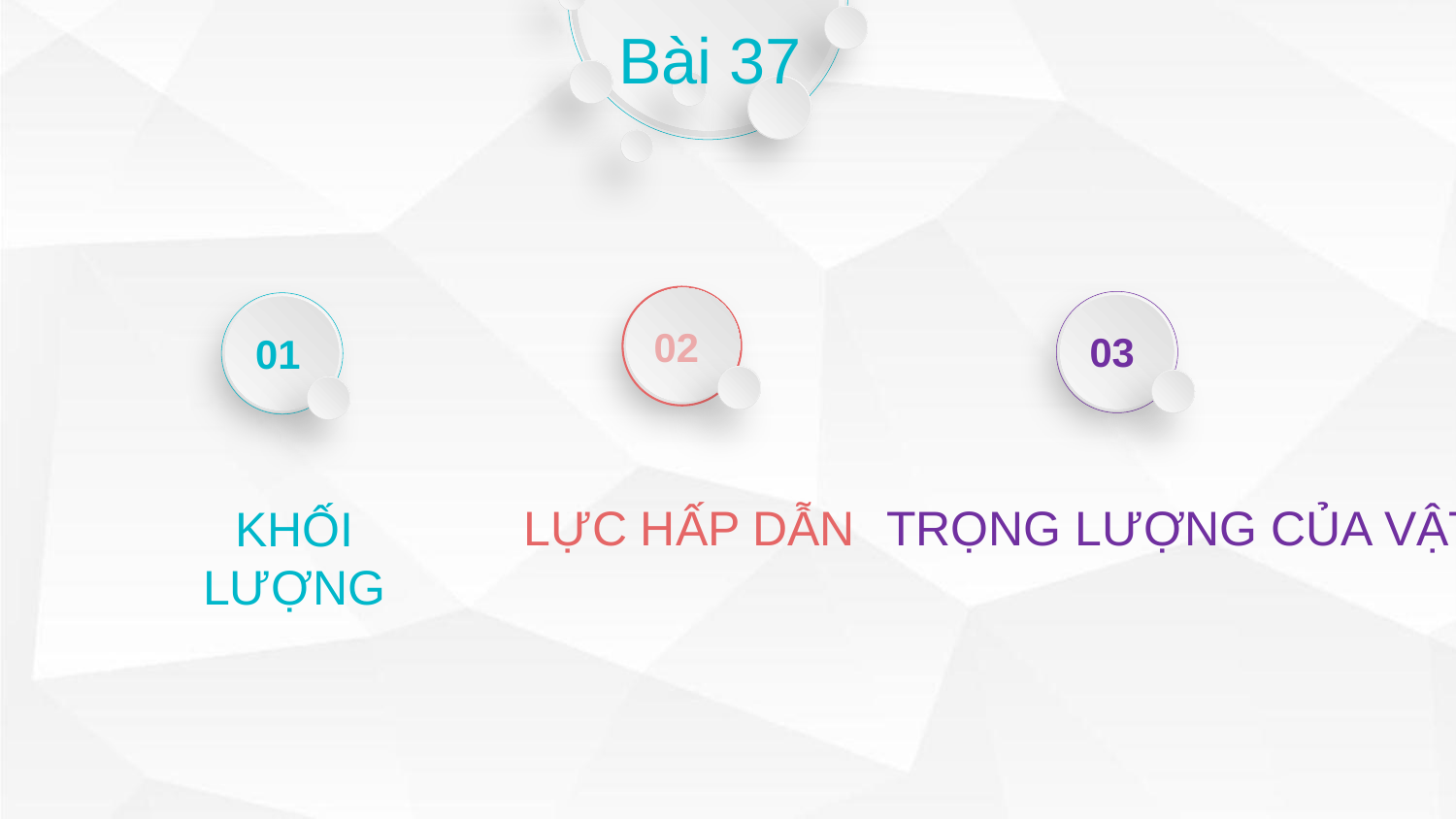

Bài 37

02

03

01

LỰC HẤP DẪN

TRỌNG LƯỢNG CỦA VẬT

KHỐI LƯỢNG